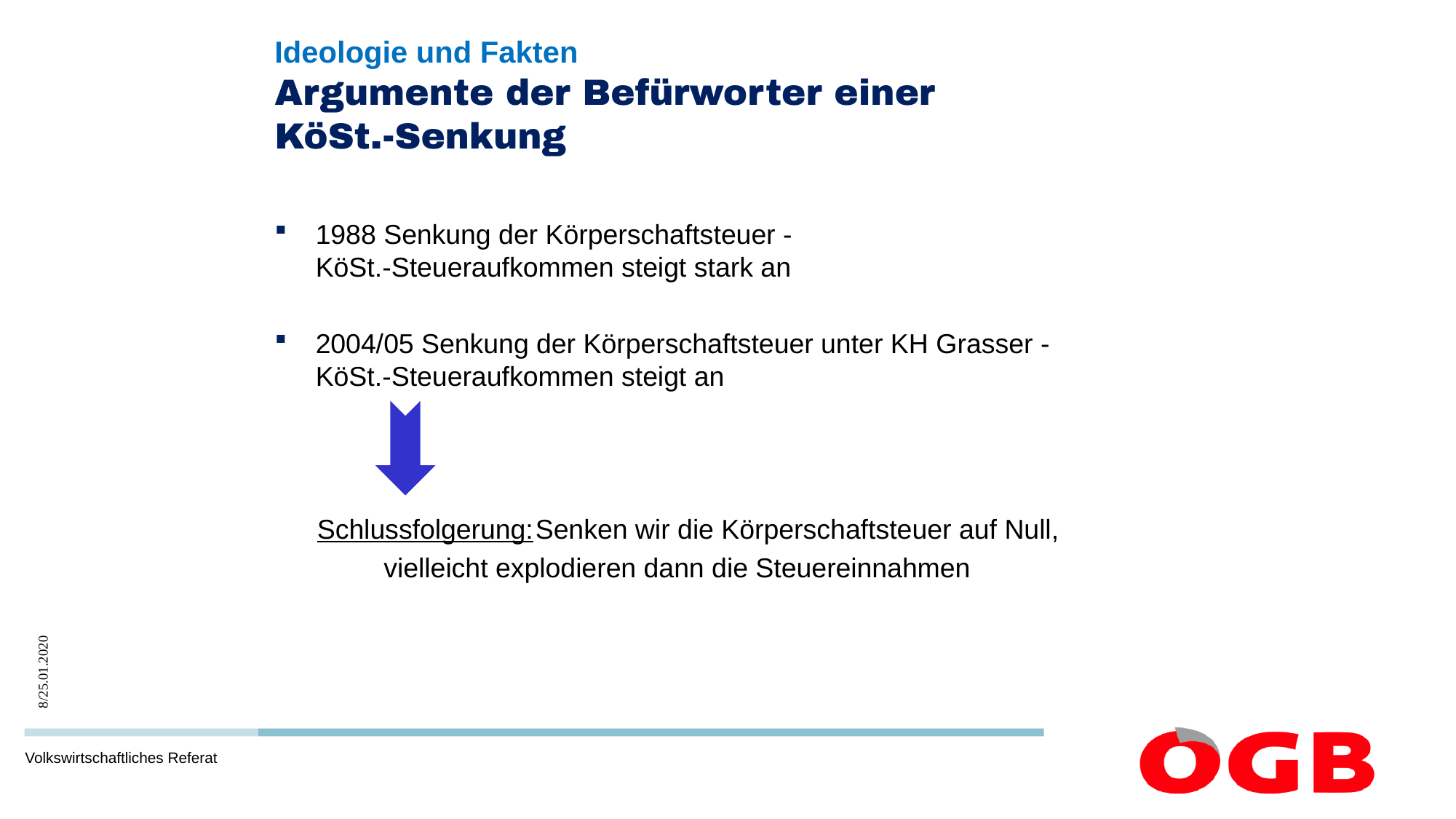

# Ideologie und Fakten Argumente der Befürworter einer KöSt.-Senkung
1988 Senkung der Körperschaftsteuer -
KöSt.-Steueraufkommen steigt stark an

2004/05 Senkung der Körperschaftsteuer unter KH Grasser -
KöSt.-Steueraufkommen steigt an

Schlussfolgerung:	Senken wir die Körperschaftsteuer auf Null,
	vielleicht explodieren dann die Steuereinnahmen